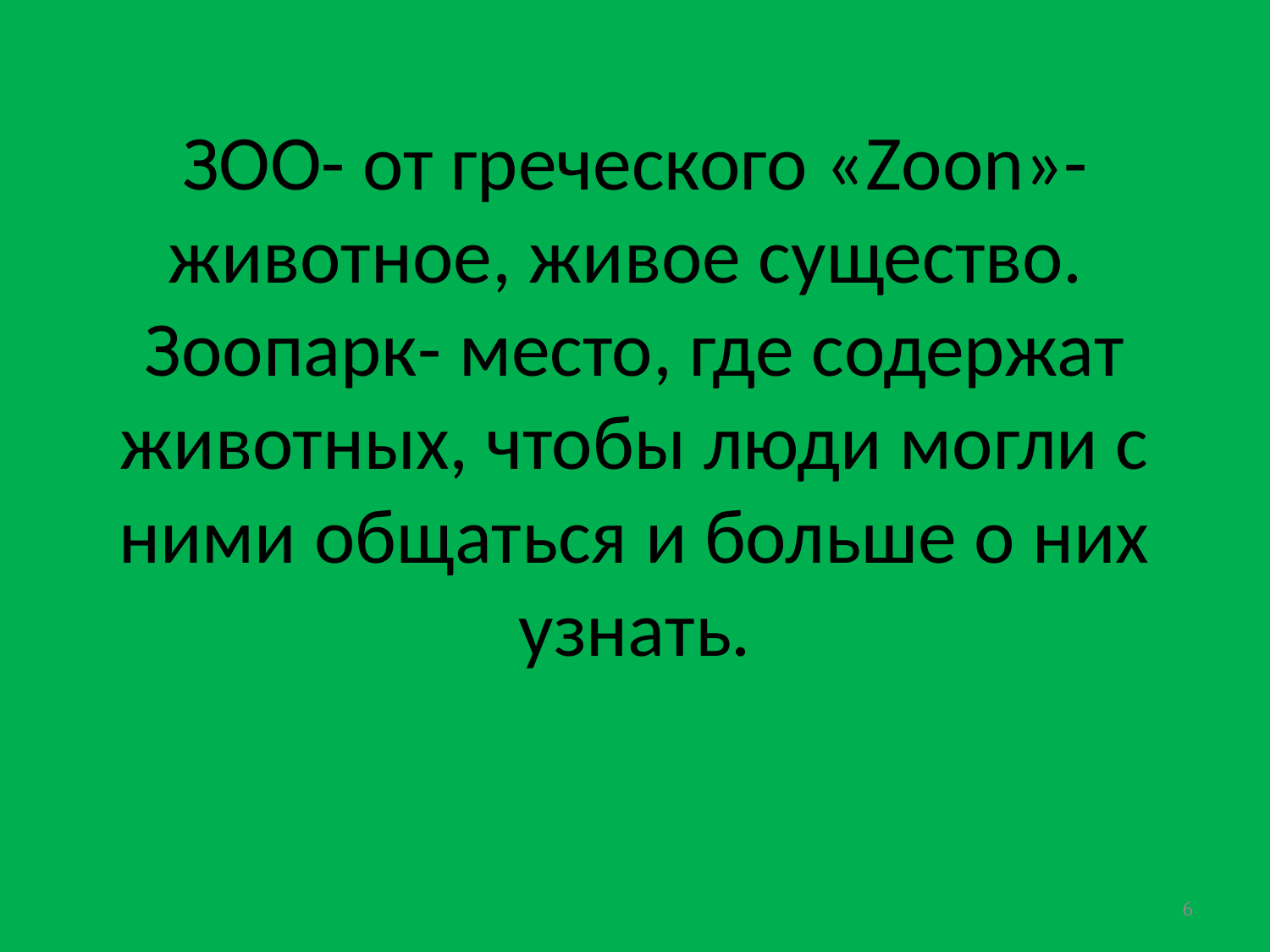

# ЗОО- от греческого «Zoon»-животное, живое существо. Зоопарк- место, где содержат животных, чтобы люди могли с ними общаться и больше о них узнать.
6